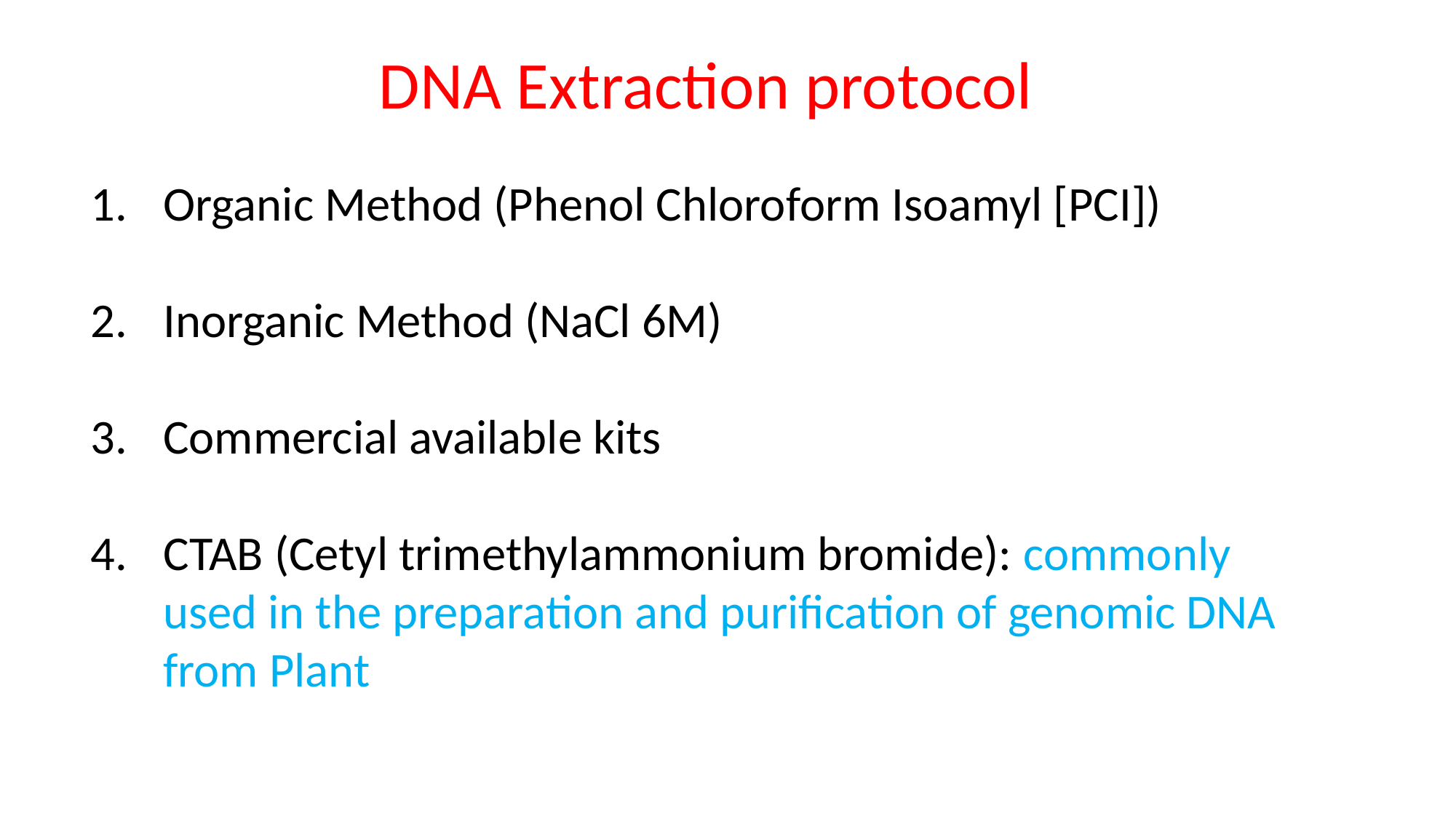

DNA Extraction protocol
Organic Method (Phenol Chloroform Isoamyl [PCI])

Inorganic Method (NaCl 6M)

Commercial available kits

CTAB (Cetyl trimethylammonium bromide): commonly used in the preparation and purification of genomic DNA from Plant